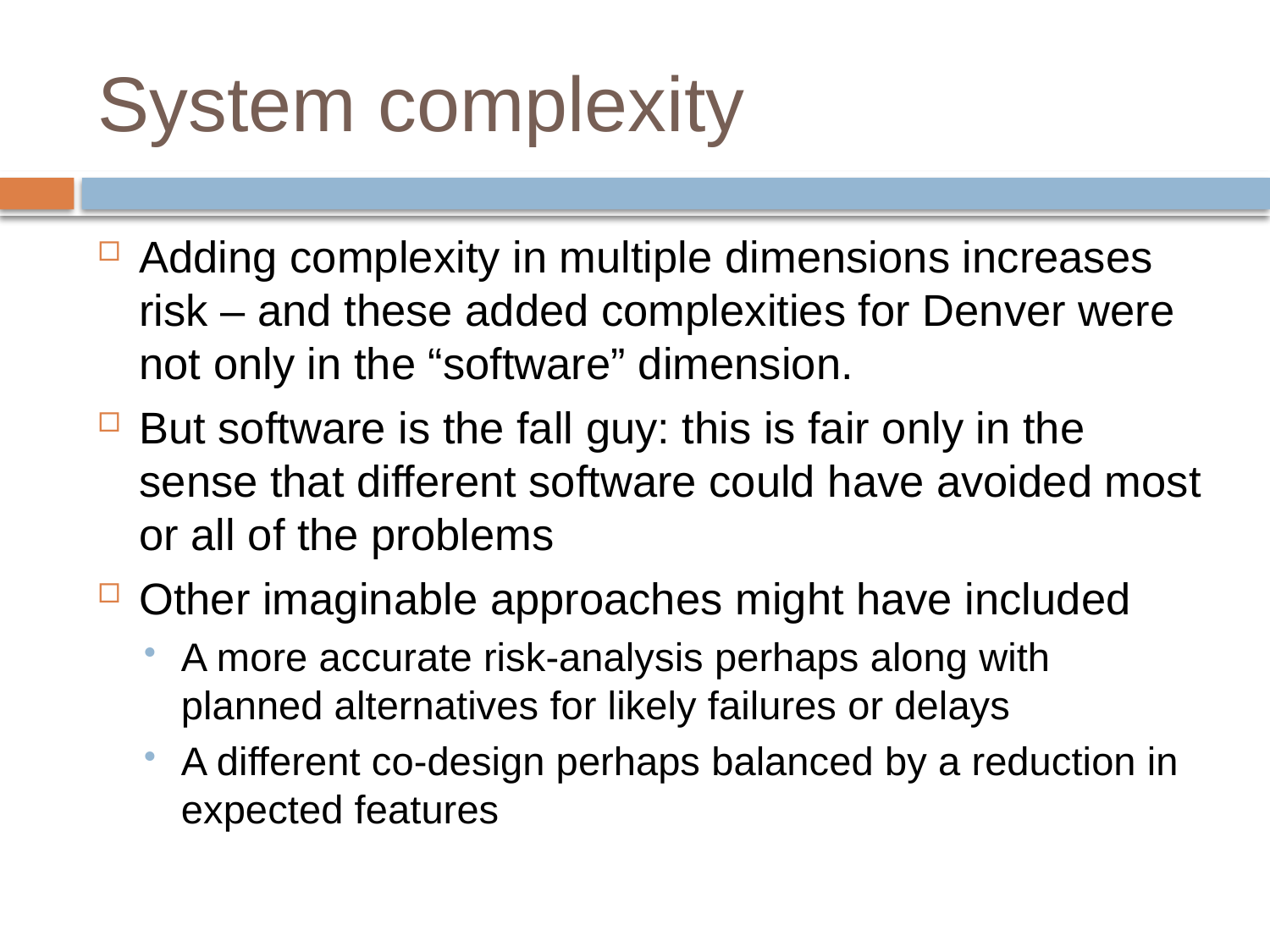

# System complexity
Adding complexity in multiple dimensions increases risk – and these added complexities for Denver were not only in the “software” dimension.
But software is the fall guy: this is fair only in the sense that different software could have avoided most or all of the problems
Other imaginable approaches might have included
A more accurate risk-analysis perhaps along with planned alternatives for likely failures or delays
A different co-design perhaps balanced by a reduction in expected features